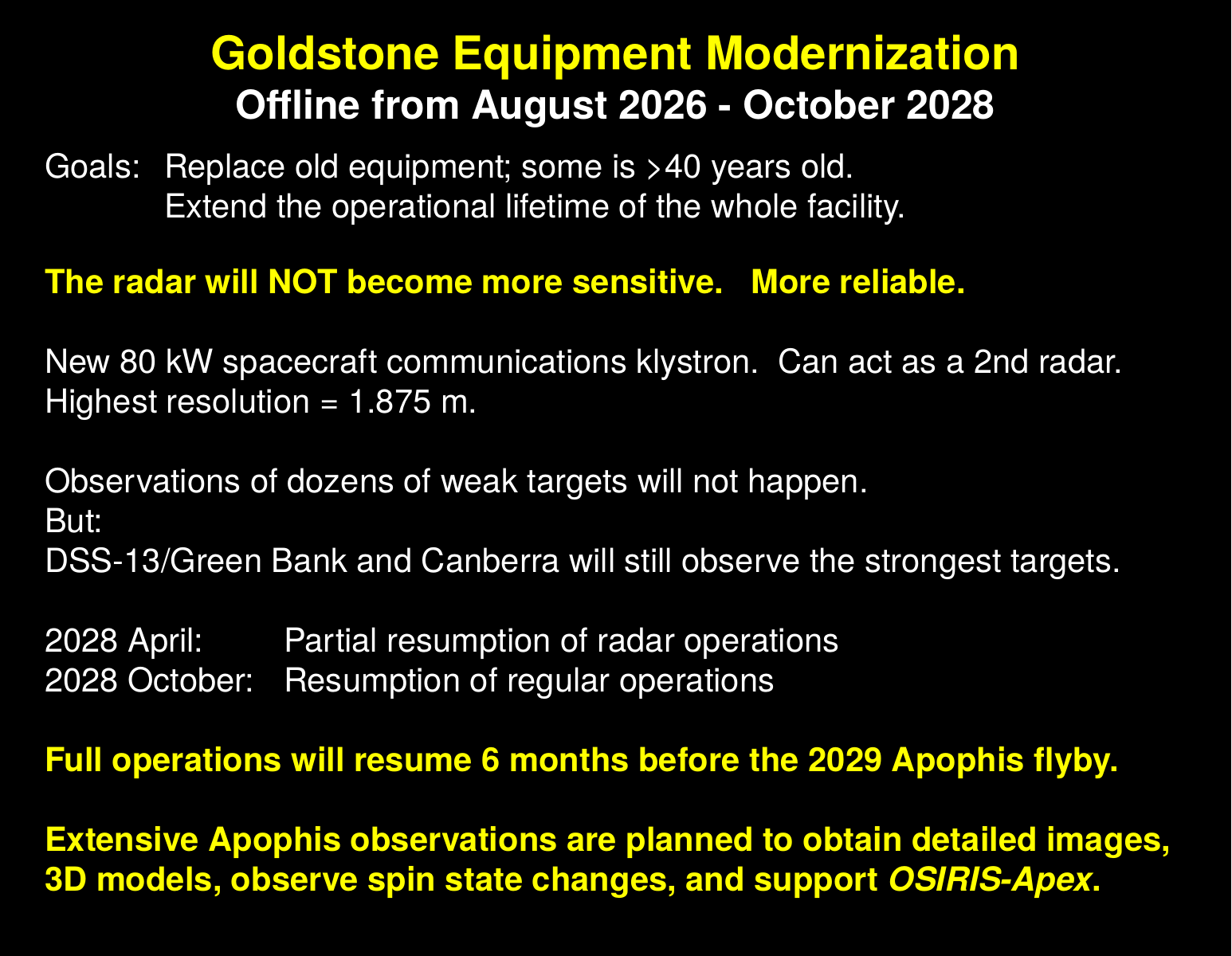

Goldstone Equipment Modernization
Offline from August 2026 - October 2028
Goals: 	Replace old equipment; some is >40 years old.
	Extend the operational lifetime of the whole facility.

The radar will NOT become more sensitive.   More reliable.

New 80 kW spacecraft communications klystron.  Can act as a 2nd radar.
Highest resolution = 1.875 m.

Observations of dozens of weak targets will not happen.
But:
DSS-13/Green Bank and Canberra will still observe the strongest targets.

2028 April: 	Partial resumption of radar operations
2028 October:	Resumption of regular operations

Full operations will resume 6 months before the 2029 Apophis flyby.

Extensive Apophis observations are planned to obtain detailed images, 3D models, observe spin state changes, and support OSIRIS-Apex.